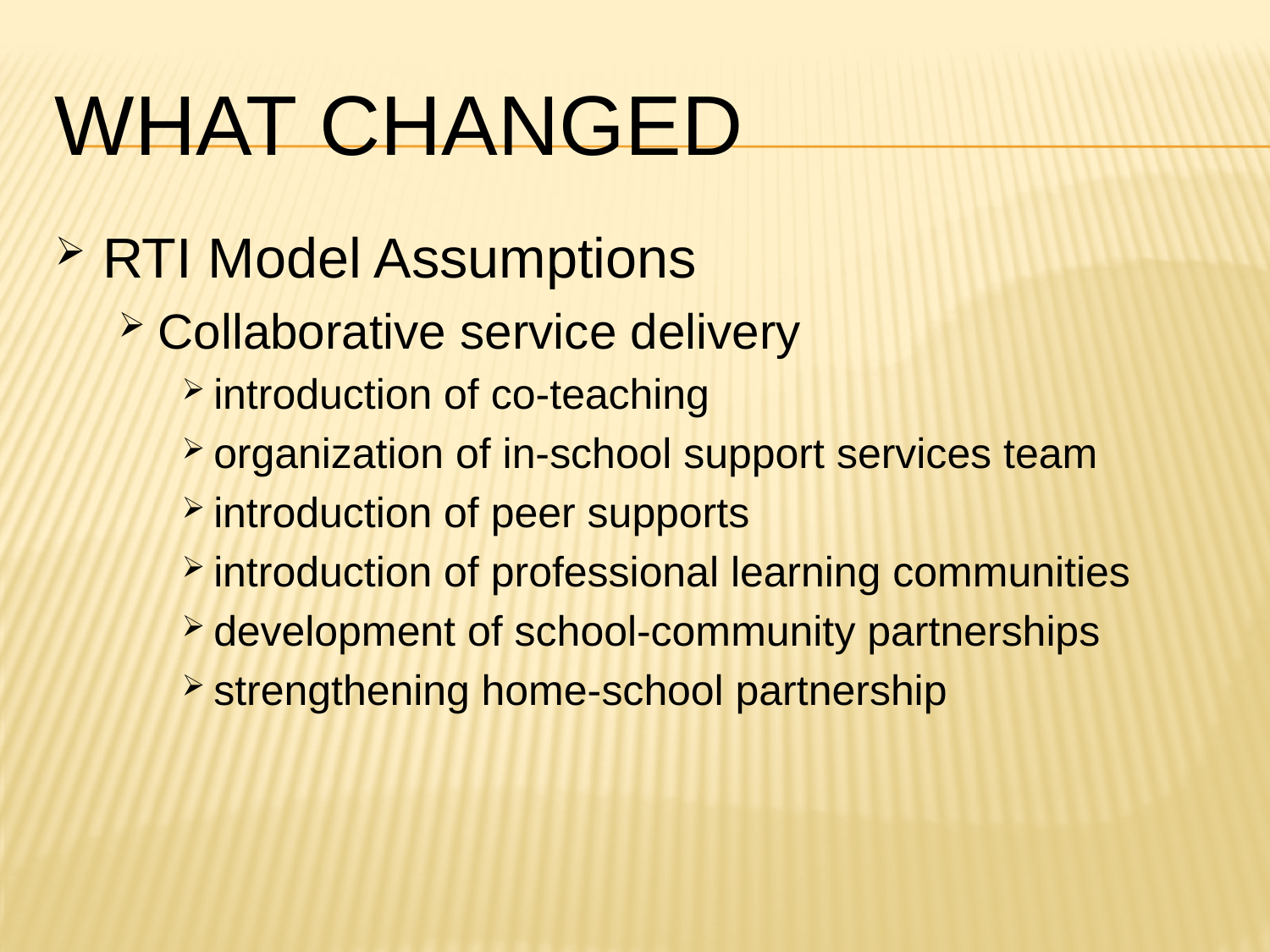

# What Changed
RTI Model Assumptions
Collaborative service delivery
introduction of co-teaching
organization of in-school support services team
introduction of peer supports
introduction of professional learning communities
development of school-community partnerships
strengthening home-school partnership